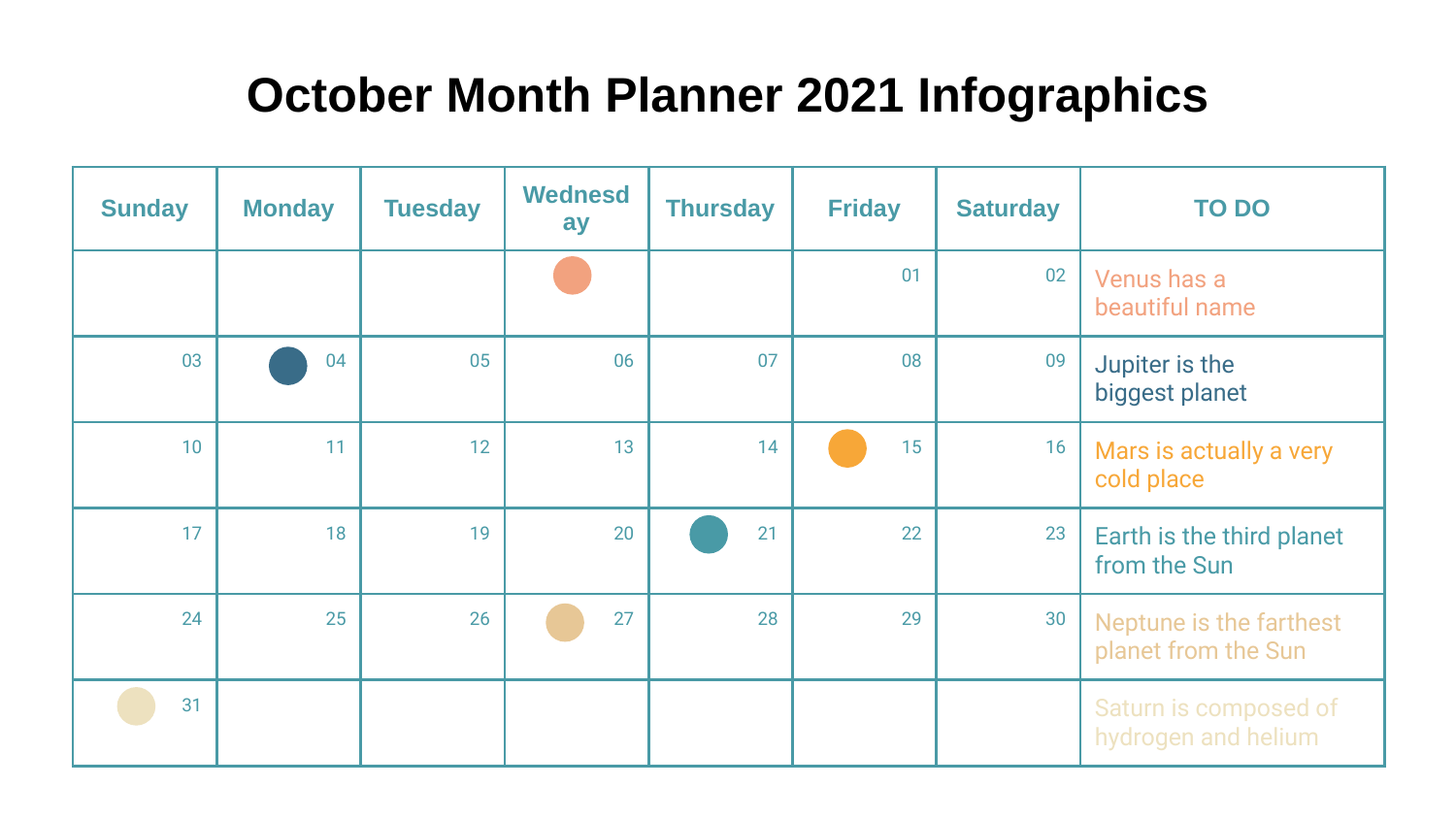

# October Month Planner 2021 Infographics
| Sunday | Monday | Tuesday | Wednesday | Thursday | Friday | Saturday | TO DO |
| --- | --- | --- | --- | --- | --- | --- | --- |
|  |  |  |  |  | 01 | 02 | Venus has a beautiful name |
| 03 | 04 | 05 | 06 | 07 | 08 | 09 | Jupiter is the biggest planet |
| 10 | 11 | 12 | 13 | 14 | 15 | 16 | Mars is actually a very cold place |
| 17 | 18 | 19 | 20 | 21 | 22 | 23 | Earth is the third planet from the Sun |
| 24 | 25 | 26 | 27 | 28 | 29 | 30 | Neptune is the farthest planet from the Sun |
| 31 |  |  |  |  |  |  | Saturn is composed of hydrogen and helium |